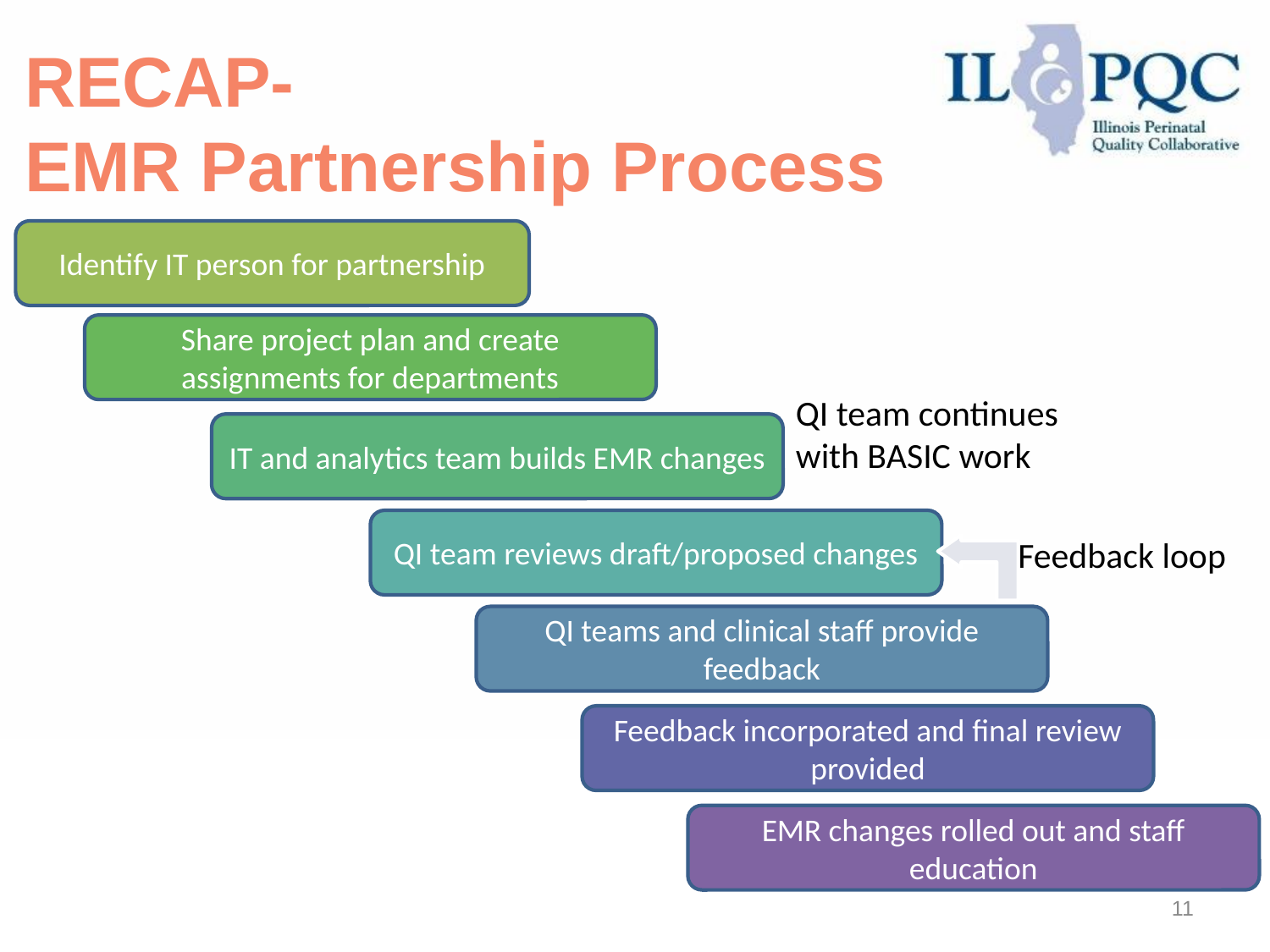

# RECAP- EMR Partnership Process
Identify IT person for partnership
Share project plan and create assignments for departments
QI team continues with BASIC work

IT and analytics team builds EMR changes
QI team reviews draft/proposed changes
Feedback loop

QI teams and clinical staff provide feedback
Feedback incorporated and final review provided

EMR changes rolled out and staff education
11